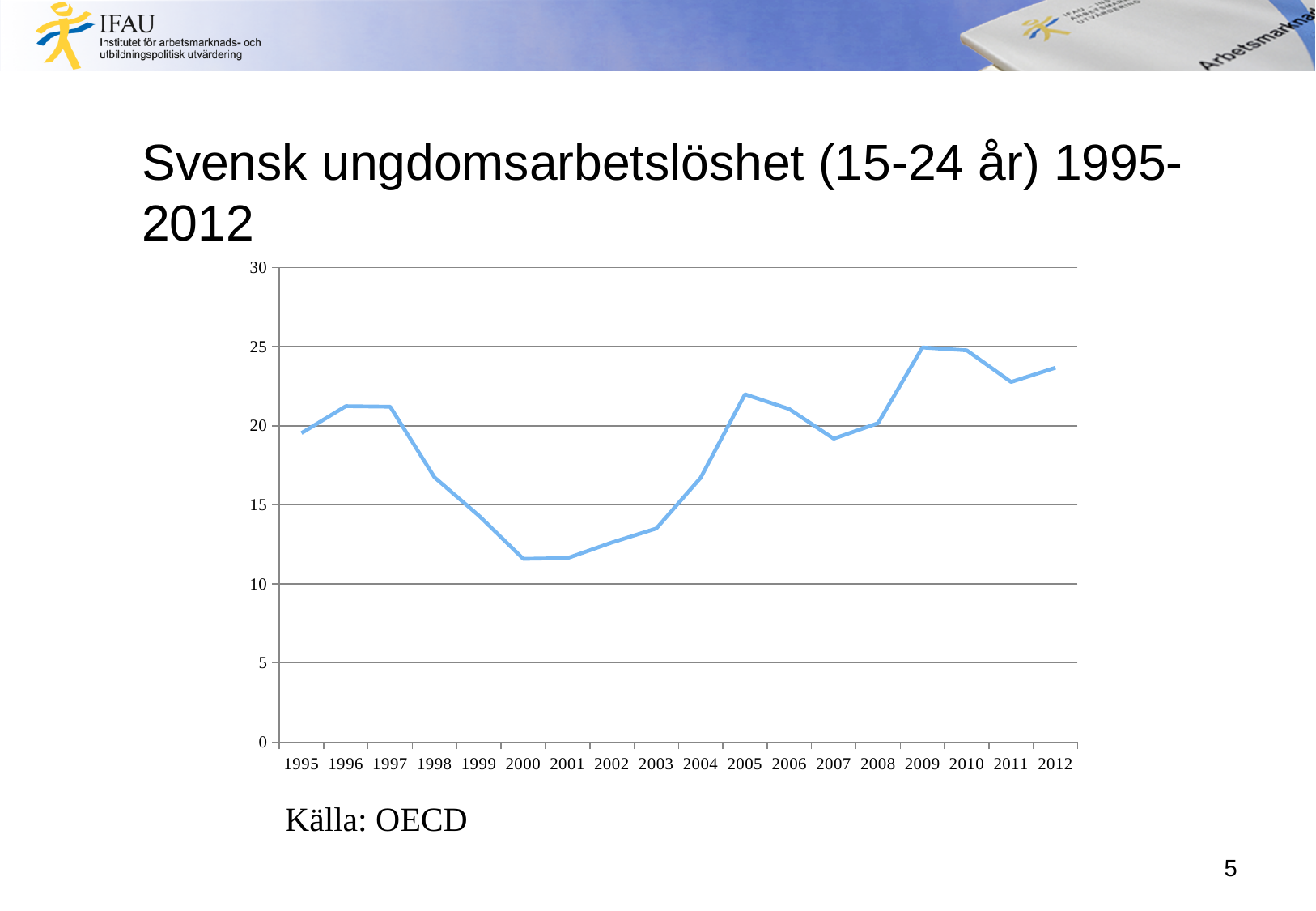

# Svensk ungdomsarbetslöshet (15-24 år) 1995-2012

### Chart

| Category | Sverige |
|---|---|
| 1995 | 19.540229885057443 |
| 1996 | 21.242484969939852 |
| 1997 | 21.205821205821174 |
| 1998 | 16.73728813559322 |
| 1999 | 14.315789473684237 |
| 2000 | 11.58772108152062 |
| 2001 | 11.637080867850099 |
| 2002 | 12.620784855058172 |
| 2003 | 13.50546176762662 |
| 2004 | 16.716299384554286 |
| 2005 | 21.994134897360667 |
| 2006 | 21.05538140020899 |
| 2007 | 19.18568583276187 |
| 2008 | 20.165593665884877 |
| 2009 | 24.949691762225687 |
| 2010 | 24.769495233630217 |
| 2011 | 22.771524186188007 |
| 2012 | 23.67201976528722 |
Källa: OECD
5